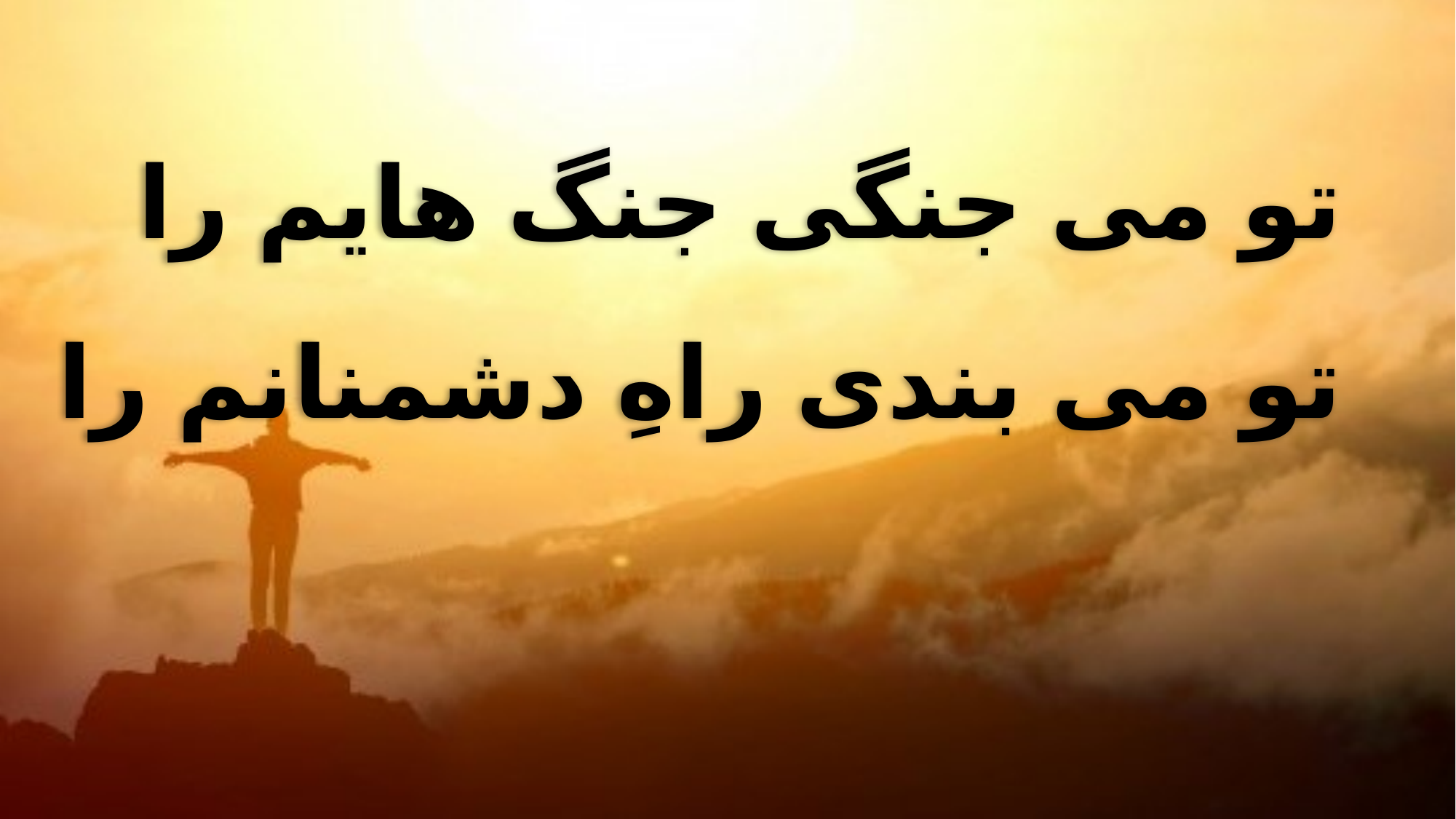

تو می جنگی جنگ هایم را
    تو می بندی راهِ دشمنانم را